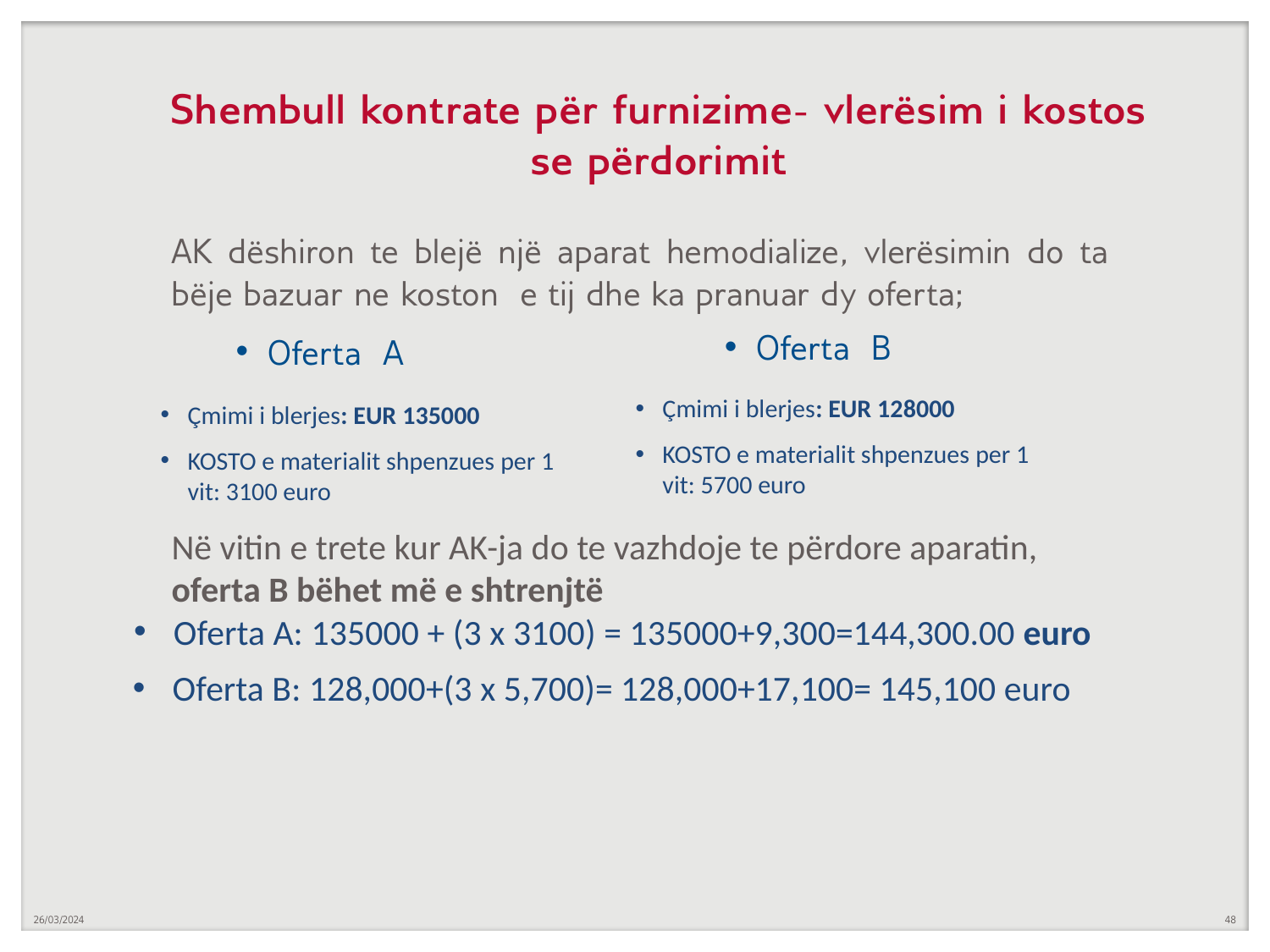

# Shembull kontrate për furnizime- vlerësim i kostos se përdorimit
AK dëshiron te blejë një aparat hemodialize, vlerësimin do ta bëje bazuar ne koston  e tij dhe ka pranuar dy oferta;

Në vitin e trete kur AK-ja do te vazhdoje te përdore aparatin, oferta B bëhet më e shtrenjtë

Oferta  B
Oferta  A
Çmimi i blerjes: EUR 128000
KOSTO e materialit shpenzues per 1 vit: 5700 euro
Çmimi i blerjes: EUR 135000
KOSTO e materialit shpenzues per 1 vit: 3100 euro
Oferta A: 135000 + (3 x 3100) = 135000+9,300=144,300.00 euro
Oferta B: 128,000+(3 x 5,700)= 128,000+17,100= 145,100 euro
26/03/2024

48